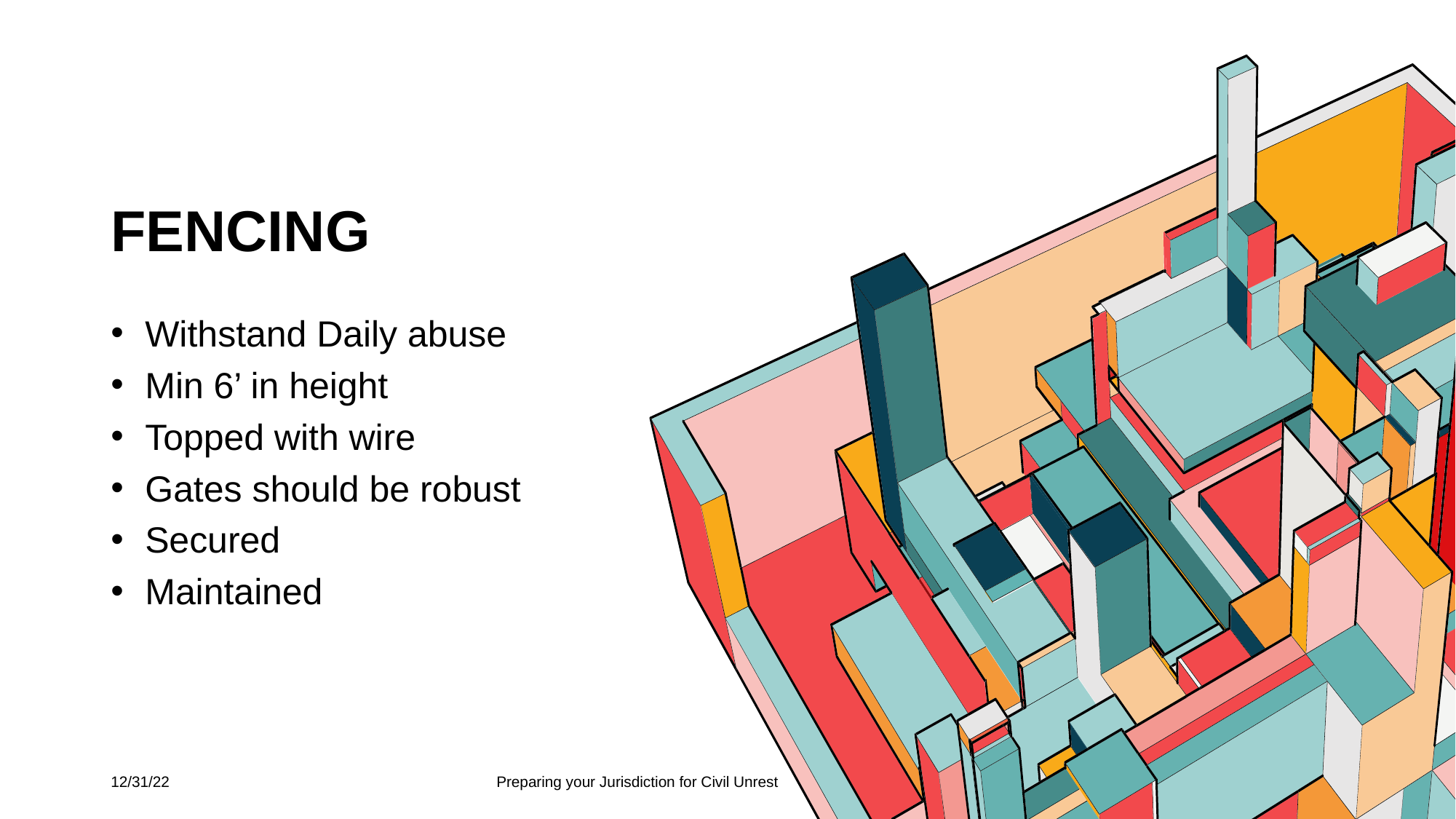

# Fencing
Withstand Daily abuse
Min 6’ in height
Topped with wire
Gates should be robust
Secured
Maintained
12/31/22
Preparing your Jurisdiction for Civil Unrest
33